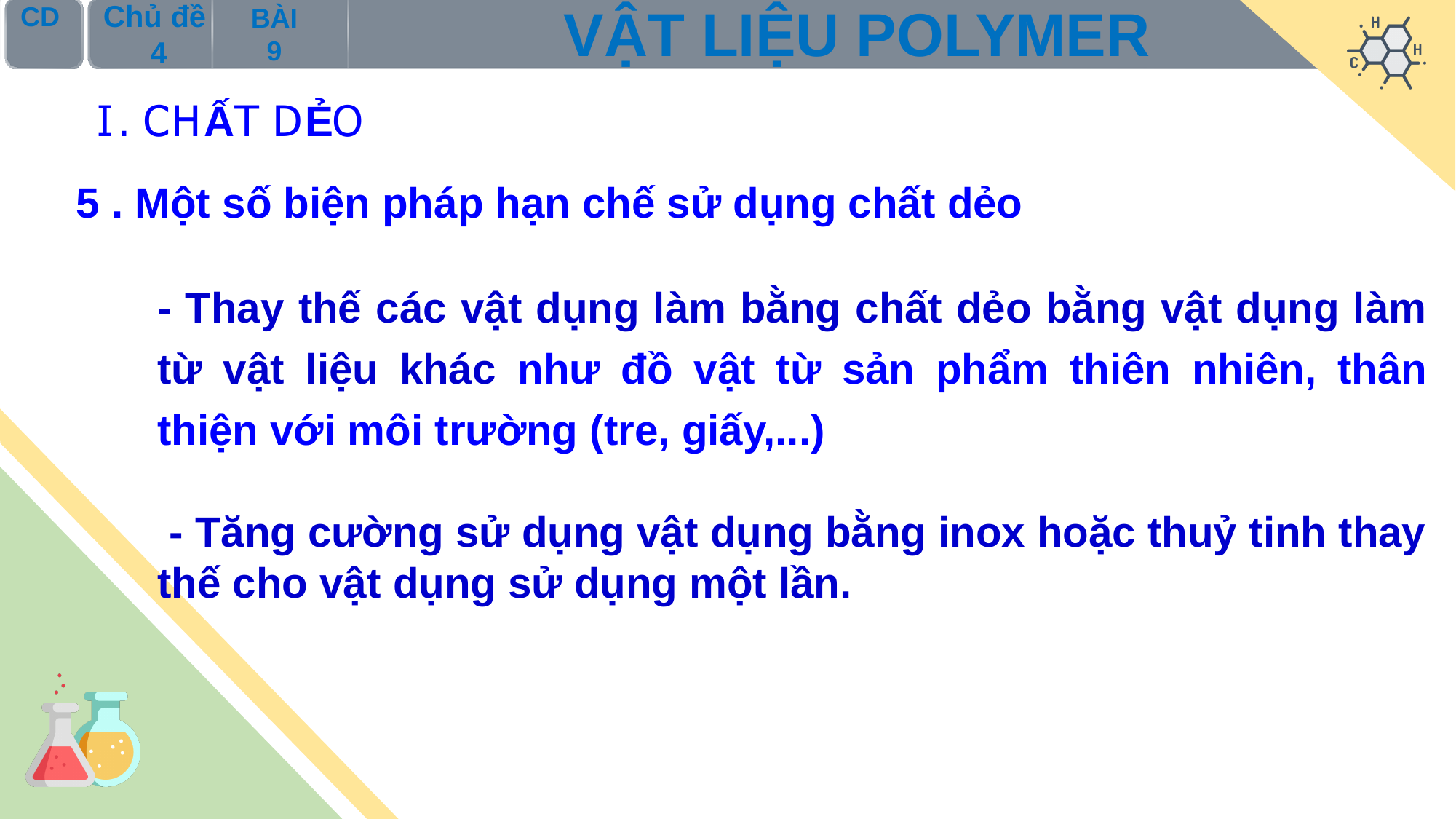

I. CHẤT DẺO
5 . Một số biện pháp hạn chế sử dụng chất dẻo
- Thay thế các vật dụng làm bằng chất dẻo bằng vật dụng làm từ vật liệu khác như đồ vật từ sản phẩm thiên nhiên, thân thiện với môi trường (tre, giấy,...)

 - Tăng cường sử dụng vật dụng bằng inox hoặc thuỷ tinh thay thế cho vật dụng sử dụng một lần.